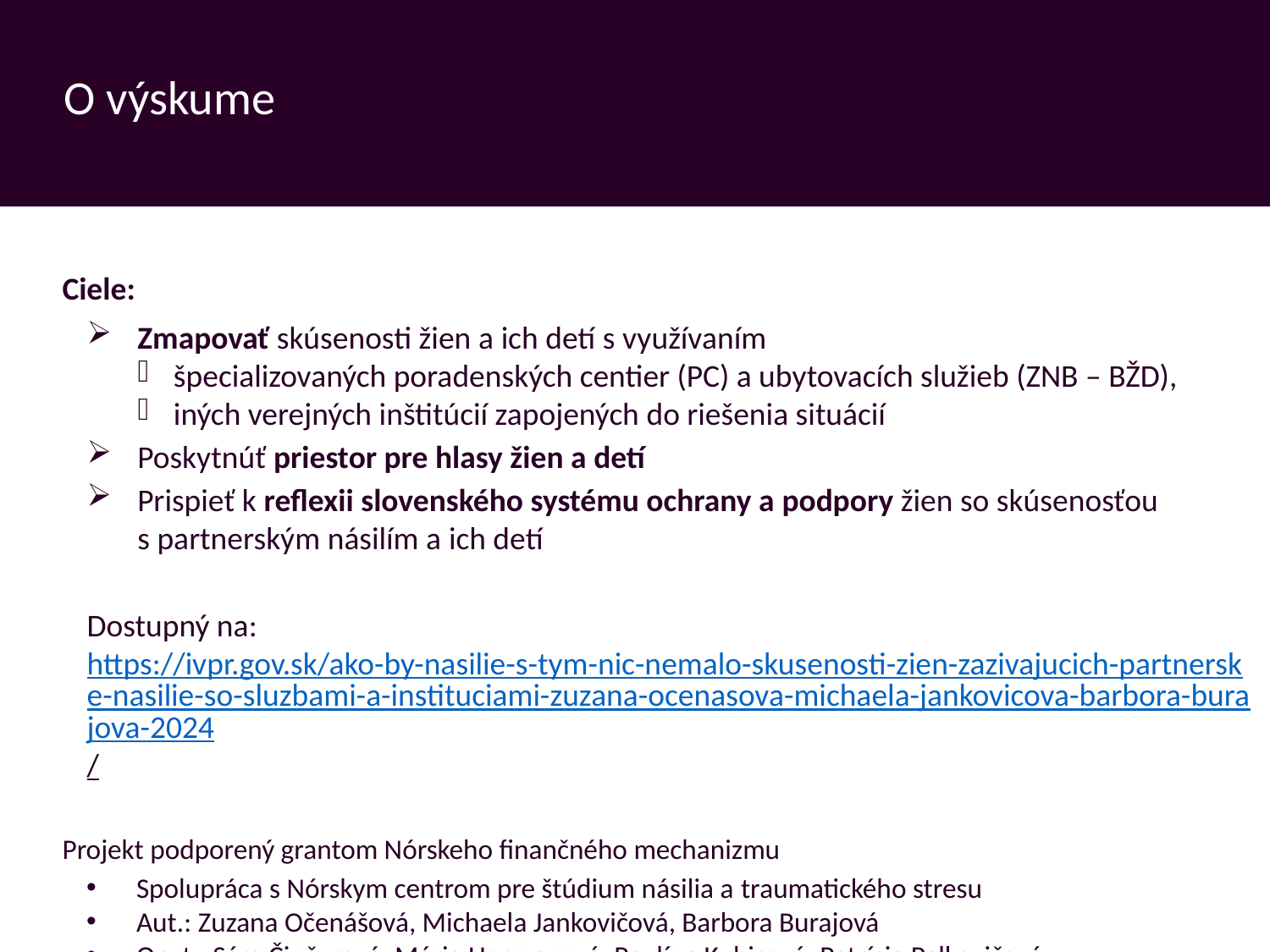

O výskume
Ciele:
Zmapovať skúsenosti žien a ich detí s využívaním
špecializovaných poradenských centier (PC) a ubytovacích služieb (ZNB – BŽD),
iných verejných inštitúcií zapojených do riešenia situácií
Poskytnúť priestor pre hlasy žien a detí
Prispieť k reflexii slovenského systému ochrany a podpory žien so skúsenosťou s partnerským násilím a ich detí

Dostupný na: https://ivpr.gov.sk/ako-by-nasilie-s-tym-nic-nemalo-skusenosti-zien-zazivajucich-partnerske-nasilie-so-sluzbami-a-instituciami-zuzana-ocenasova-michaela-jankovicova-barbora-burajova-2024/

Projekt podporený grantom Nórskeho finančného mechanizmu
Spolupráca s Nórskym centrom pre štúdium násilia a traumatického stresu
Aut.: Zuzana Očenášová, Michaela Jankovičová, Barbora Burajová
Opyt.: Sára Činčurová, Mária Hermanová, Paulína Kubicová, Patrícia Palkovičová